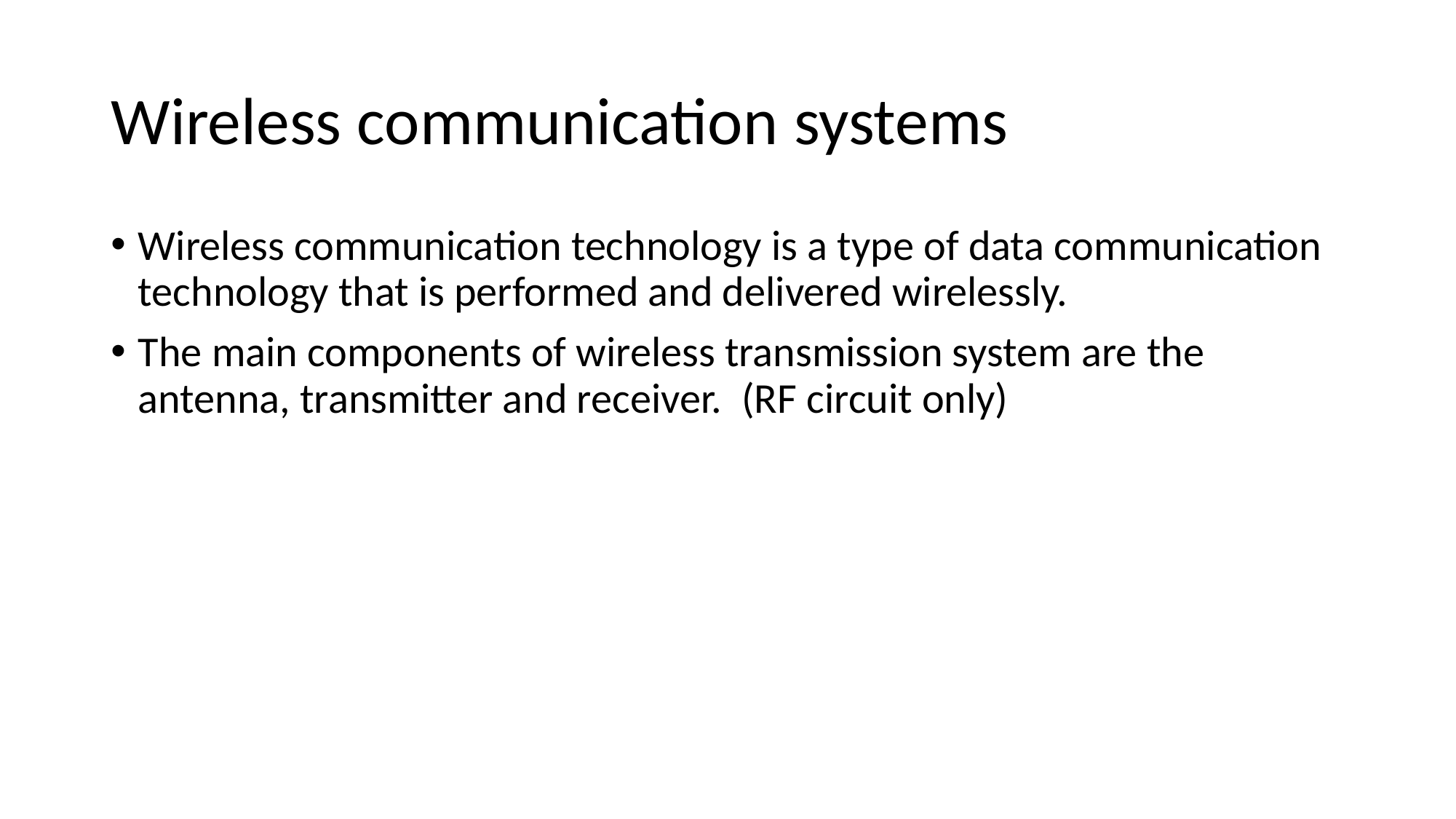

# Wireless communication systems
Wireless communication technology is a type of data communication technology that is performed and delivered wirelessly.
The main components of wireless transmission system are the antenna, transmitter and receiver.  (RF circuit only)